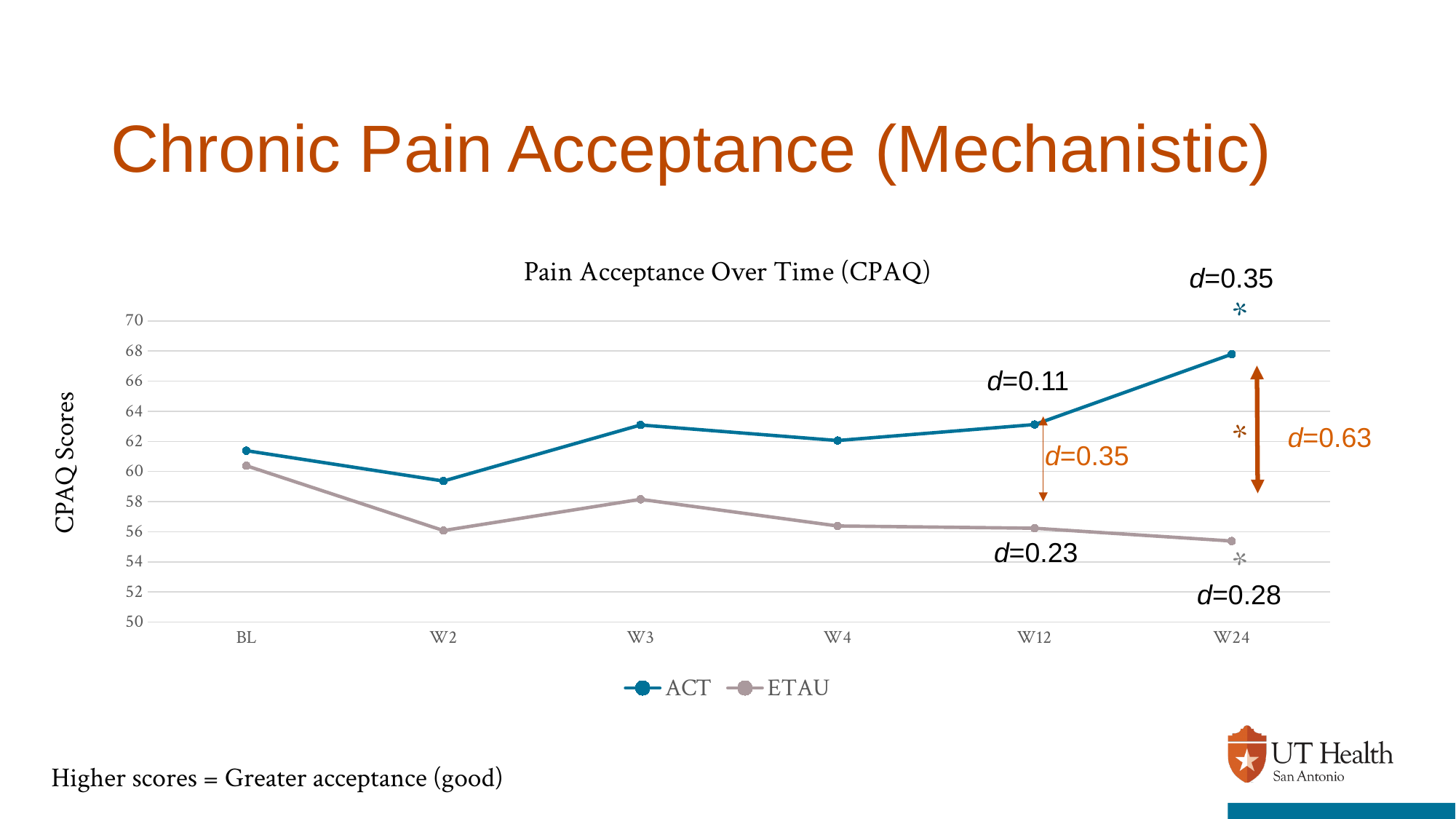

# Chronic Pain Acceptance (Mechanistic)

### Chart: Pain Acceptance Over Time (CPAQ)

| Category | ACT | ETAU |
|---|---|---|
| BL | 61.385 | 60.385 |
| W2 | 59.366 | 56.077 |
| W3 | 63.09 | 58.154 |
| W4 | 62.057 | 56.385 |
| W12 | 63.121 | 56.231 |
| W24 | 67.788 | 55.385 |
d=0.35
*
CPAQ Scores
d=0.11
*
d=0.63
d=0.35
d=0.23
*
d=0.28
Higher scores = Greater acceptance (good)